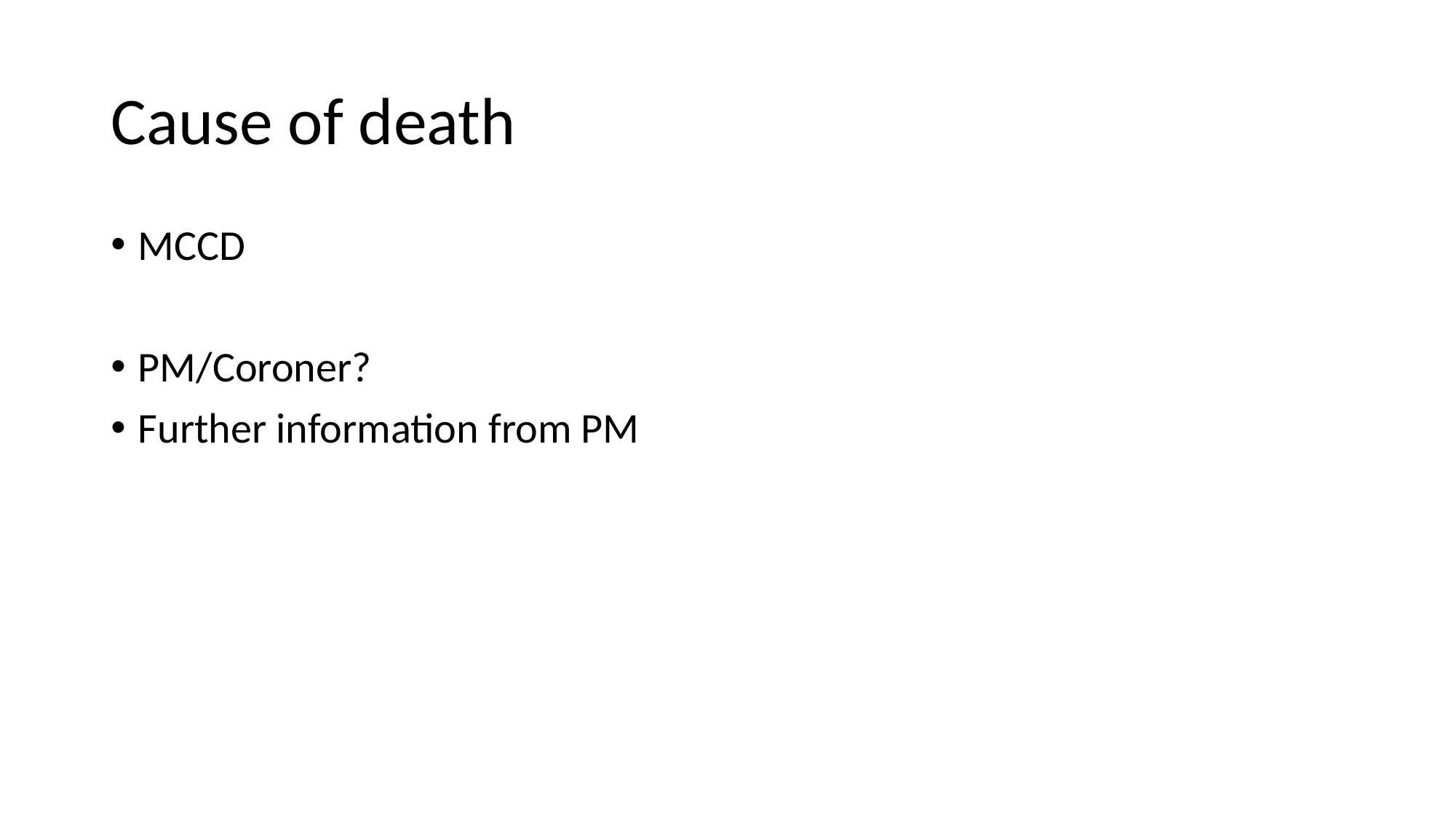

# Cause of death
MCCD

PM/Coroner?
Further information from PM